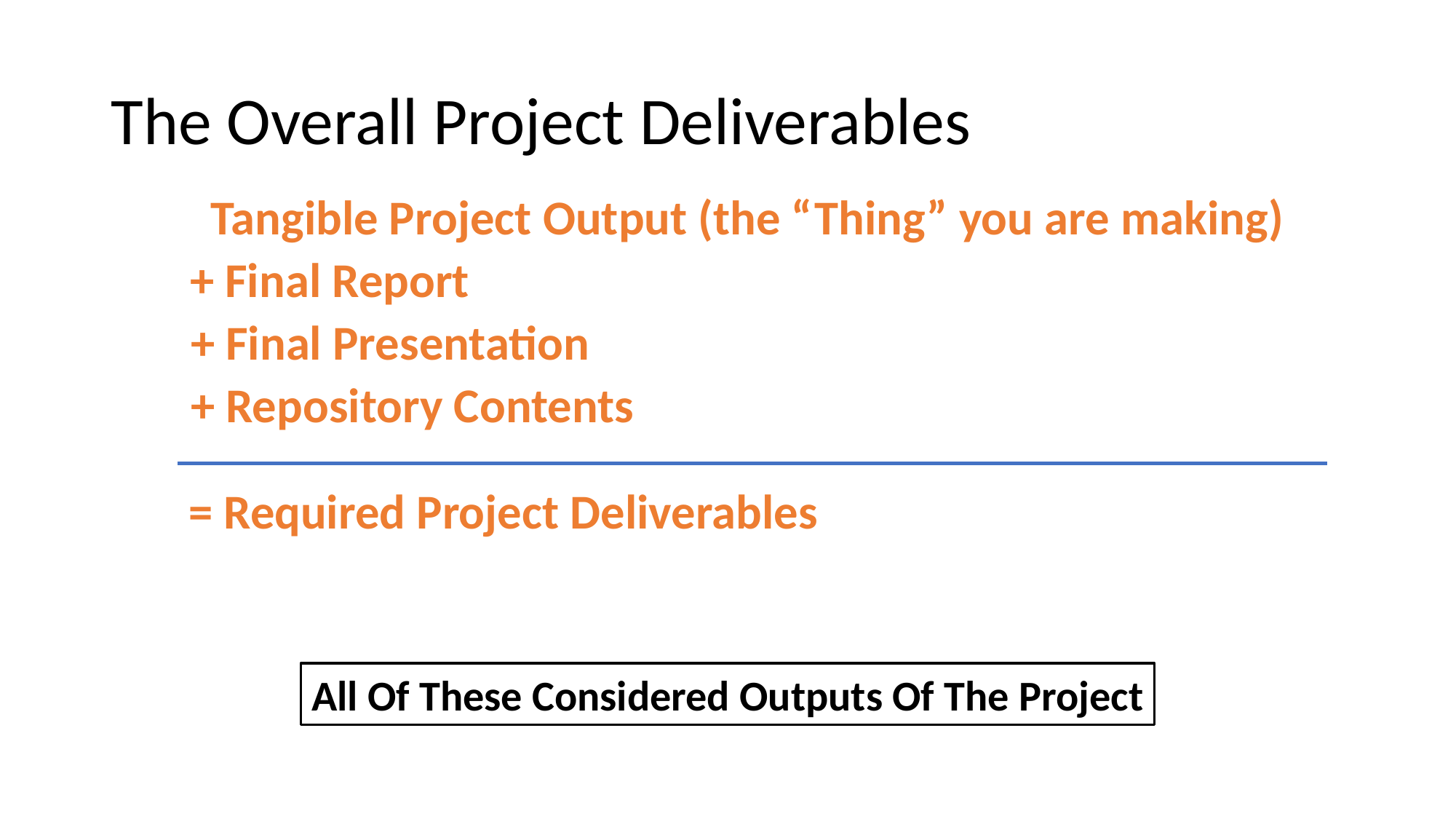

# The Overall Project Deliverables
Tangible Project Output (the “Thing” you are making)
+ Final Report
+ Final Presentation
+ Repository Contents
= Required Project Deliverables
All Of These Considered Outputs Of The Project